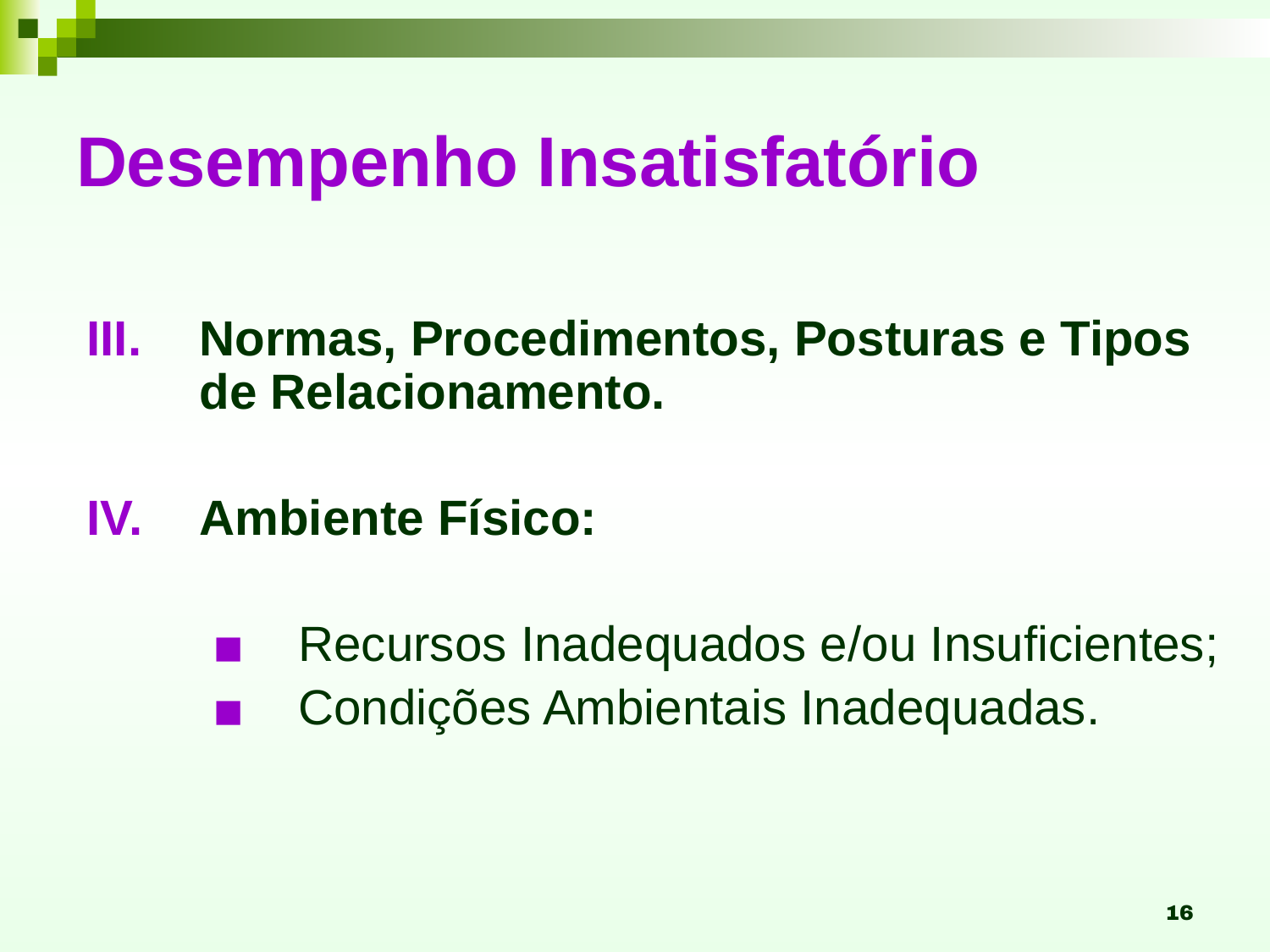

# Desempenho Insatisfatório
Normas, Procedimentos, Posturas e Tipos de Relacionamento.

Ambiente Físico:

Recursos Inadequados e/ou Insuficientes;
Condições Ambientais Inadequadas.

16